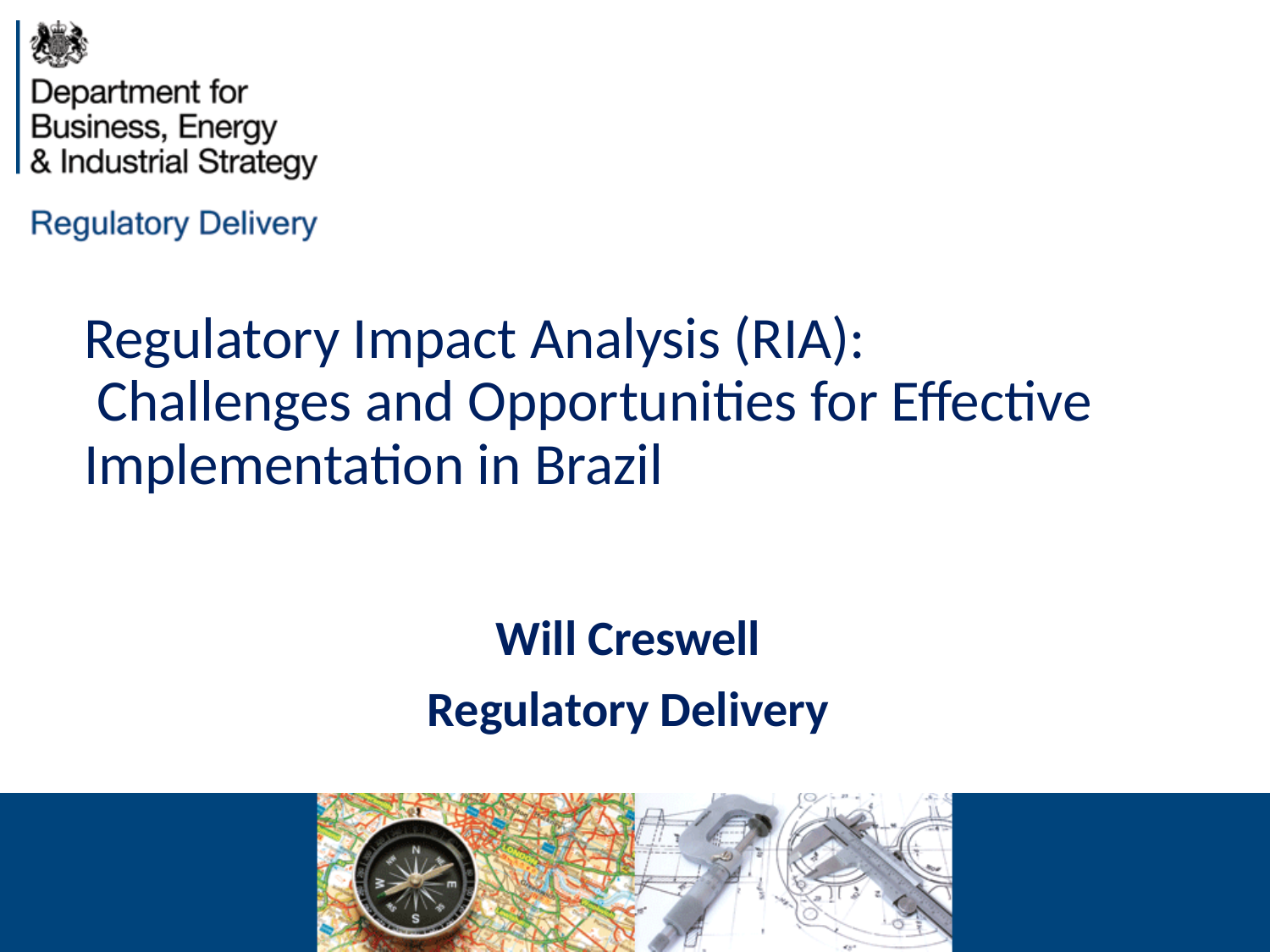

# Regulatory Impact Analysis (RIA): Challenges and Opportunities for Effective Implementation in Brazil
Will Creswell
Regulatory Delivery